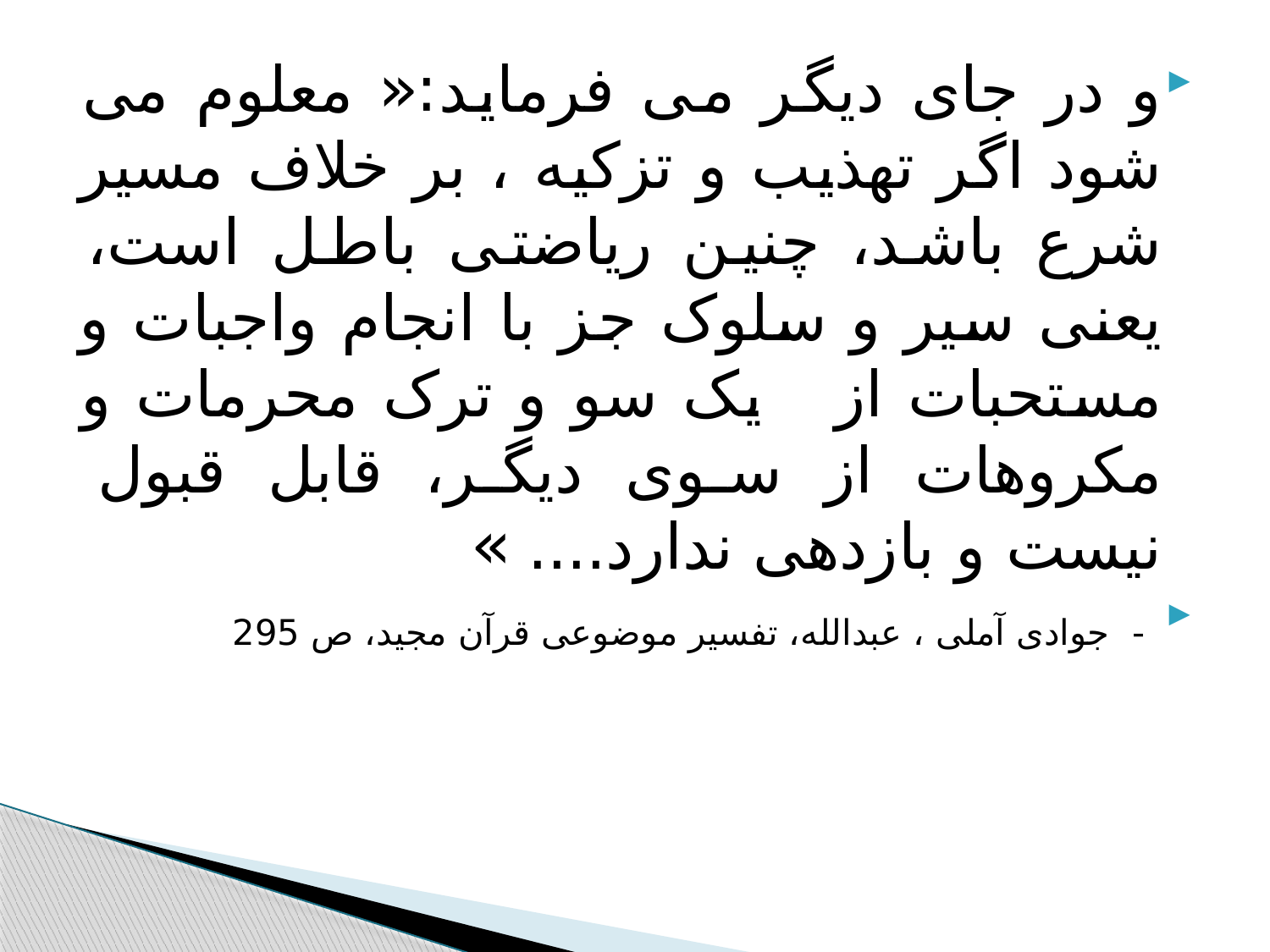

#
و در جای دیگر می فرماید:« معلوم می شود اگر تهذیب و تزکیه ، بر خلاف مسیر شرع باشد، چنین ریاضتی باطل است، یعنی سیر و سلوک جز با انجام واجبات و مستحبات از   یک سو و ترک محرمات و مکروهات از سوی دیگر، قابل قبول نیست و بازدهی ندارد.... »
 -  جوادی آملی ، عبدالله، تفسیر موضوعی قرآن مجید، ص 295